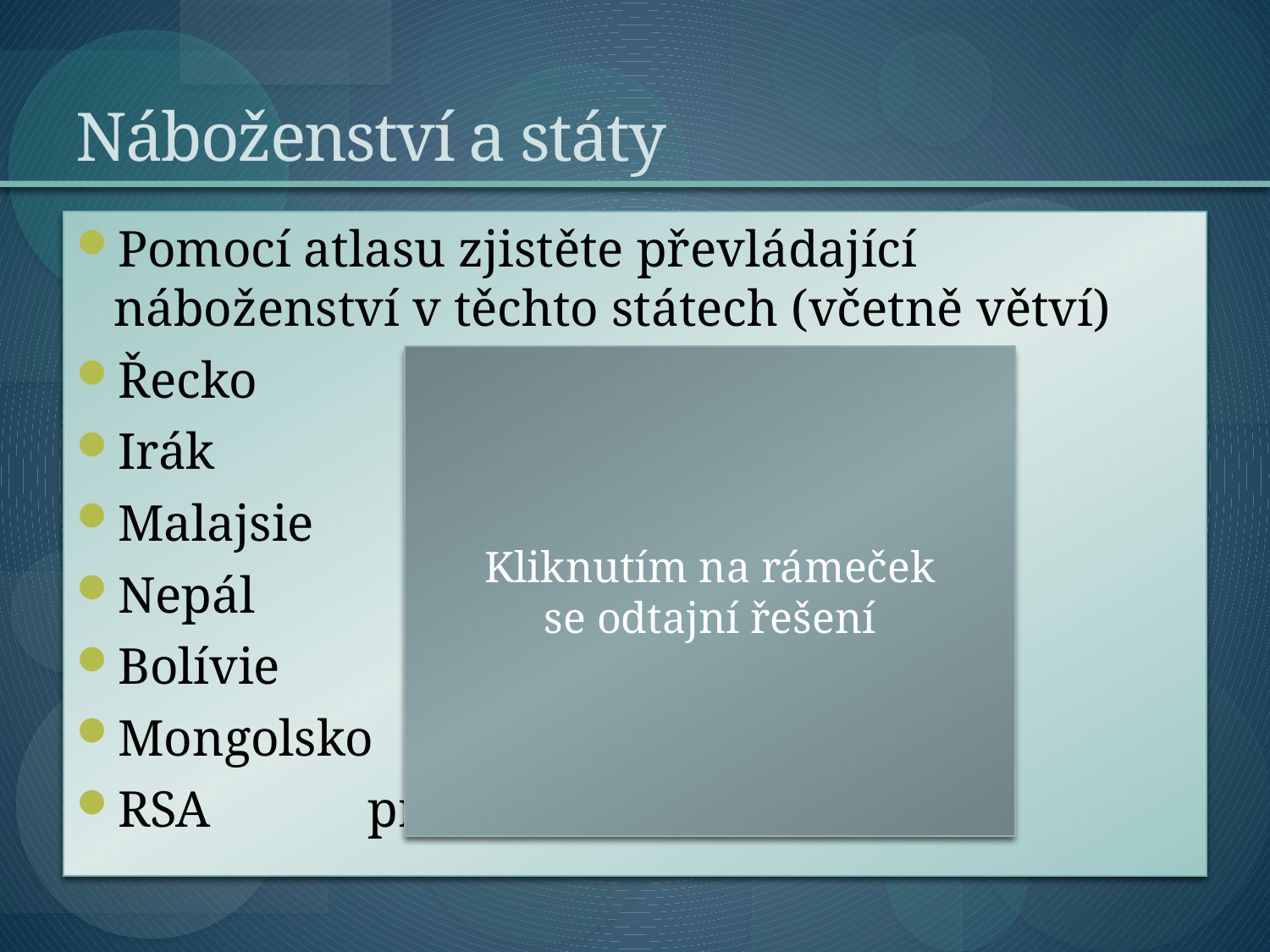

# Náboženství a státy
Pomocí atlasu zjistěte převládající náboženství v těchto státech (včetně větví)
Řecko		ortodoxní křesťanství
Irák			šiítský islám
Malajsie		sunnitský islám
Nepál		hinduismus
Bolívie		katolické křesťanství
Mongolsko	buddhismus
RSA		protestantské křesťanství

Kliknutím na rámeček
se odtajní řešení